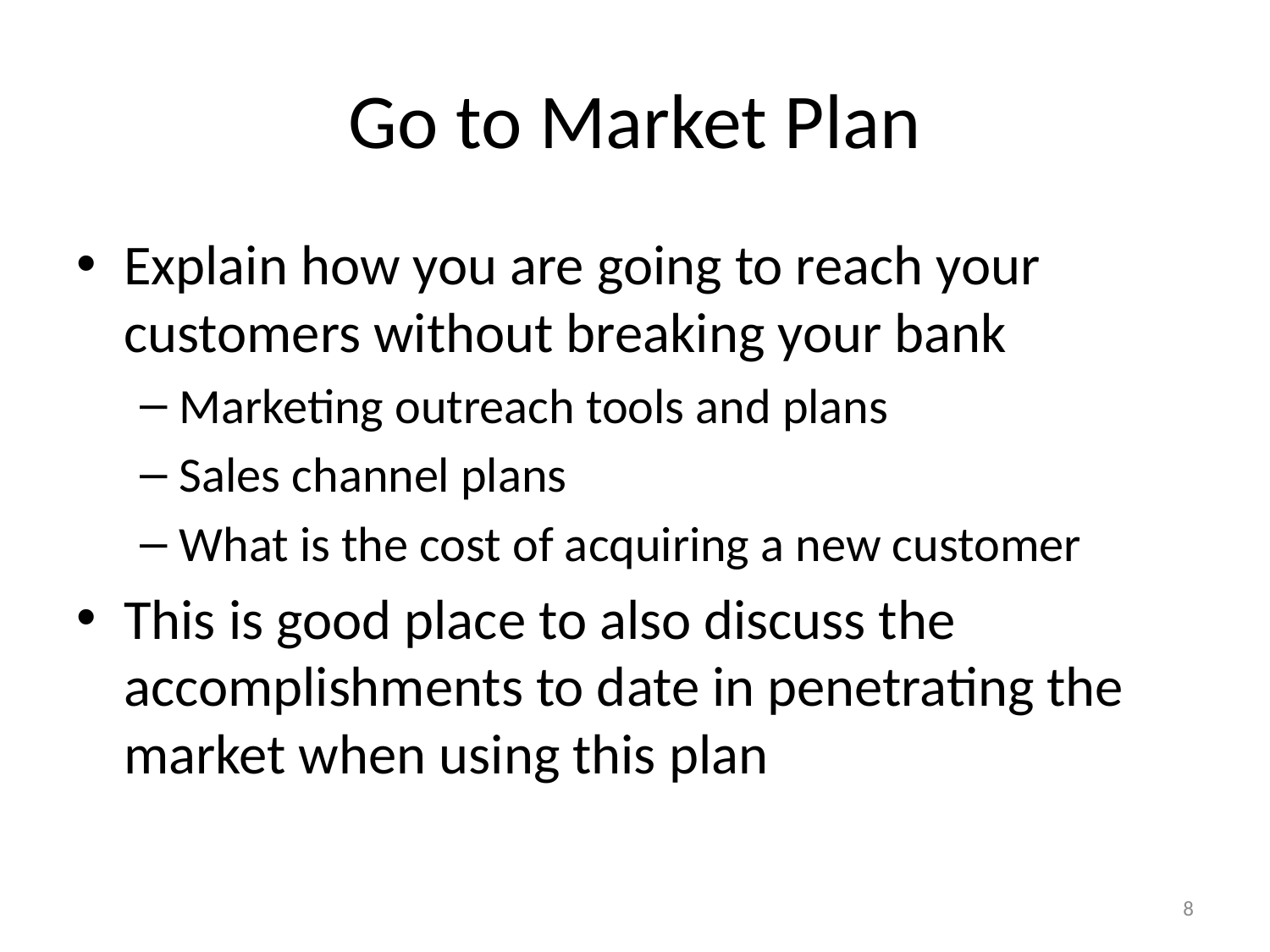

# Go to Market Plan
Explain how you are going to reach your customers without breaking your bank
Marketing outreach tools and plans
Sales channel plans
What is the cost of acquiring a new customer
This is good place to also discuss the accomplishments to date in penetrating the market when using this plan
8